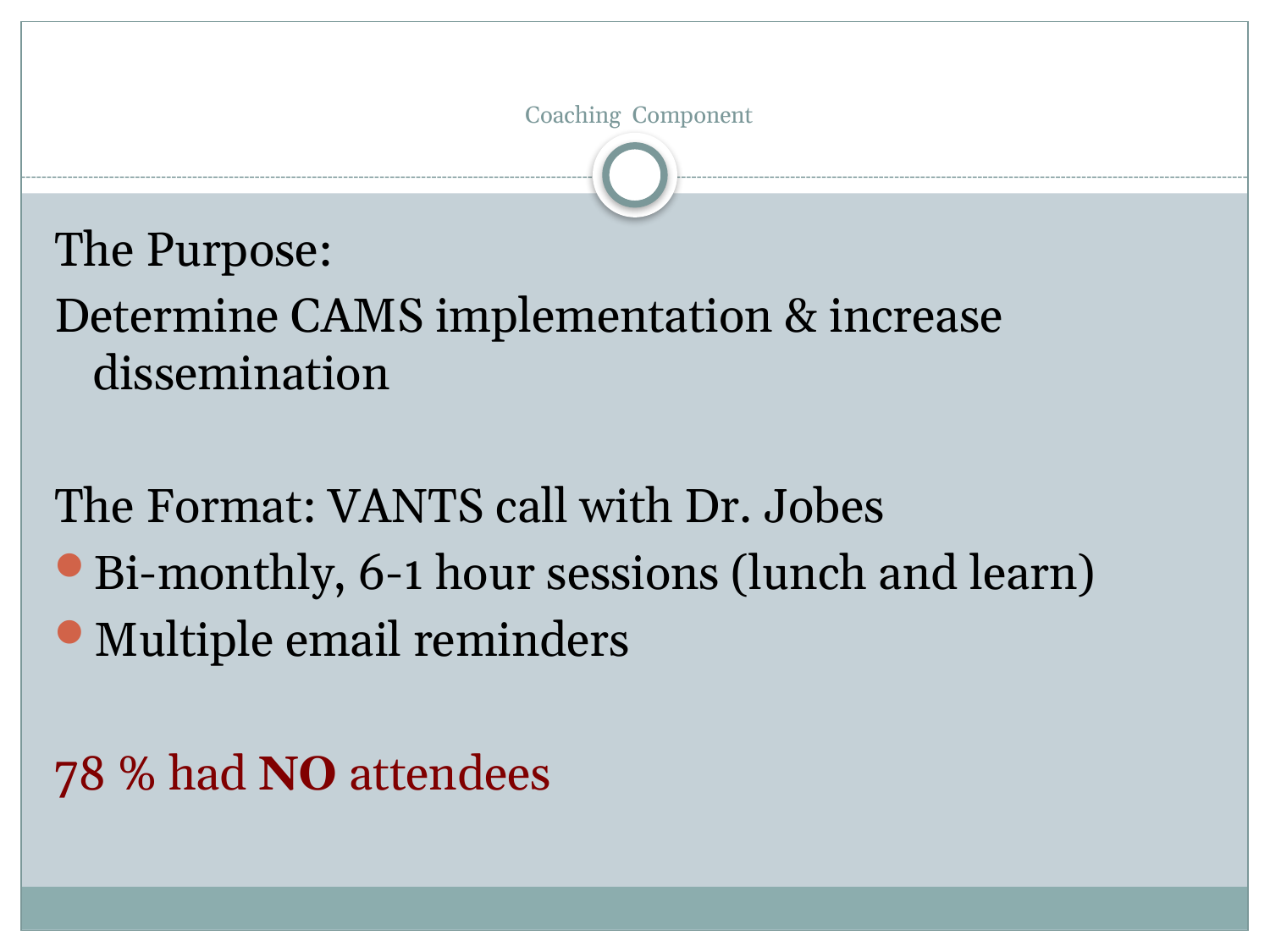

# : Coaching  Component
The Purpose:
Determine CAMS implementation & increase dissemination

The Format: VANTS call with Dr. Jobes
Bi-monthly, 6-1 hour sessions (lunch and learn)
Multiple email reminders

78 % had NO attendees